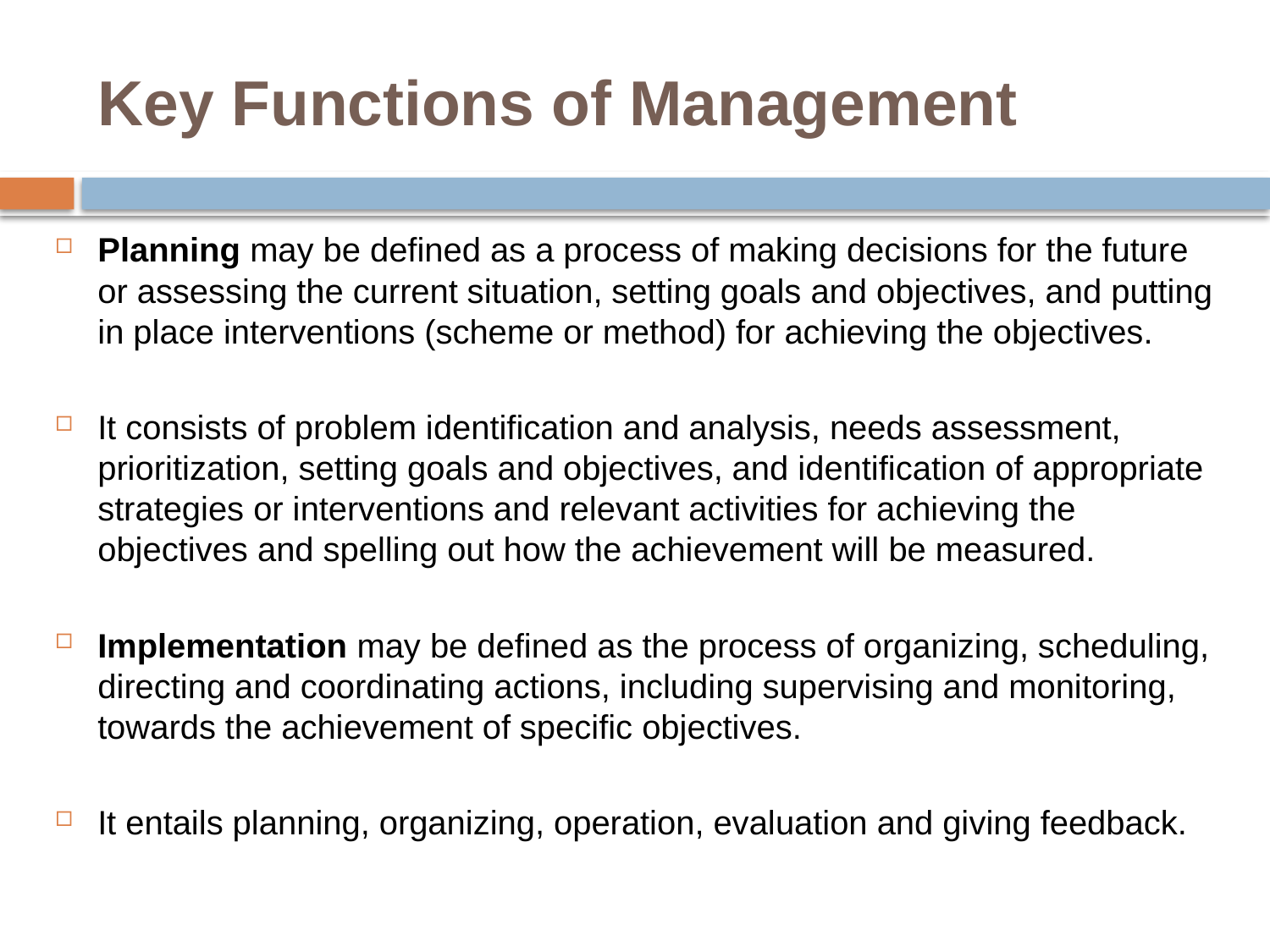

# Key Functions of Management
Planning may be defined as a process of making decisions for the future or assessing the current situation, setting goals and objectives, and putting in place interventions (scheme or method) for achieving the objectives.

It consists of problem identification and analysis, needs assessment, prioritization, setting goals and objectives, and identification of appropriate strategies or interventions and relevant activities for achieving the objectives and spelling out how the achievement will be measured.

Implementation may be defined as the process of organizing, scheduling, directing and coordinating actions, including supervising and monitoring, towards the achievement of specific objectives.

It entails planning, organizing, operation, evaluation and giving feedback.